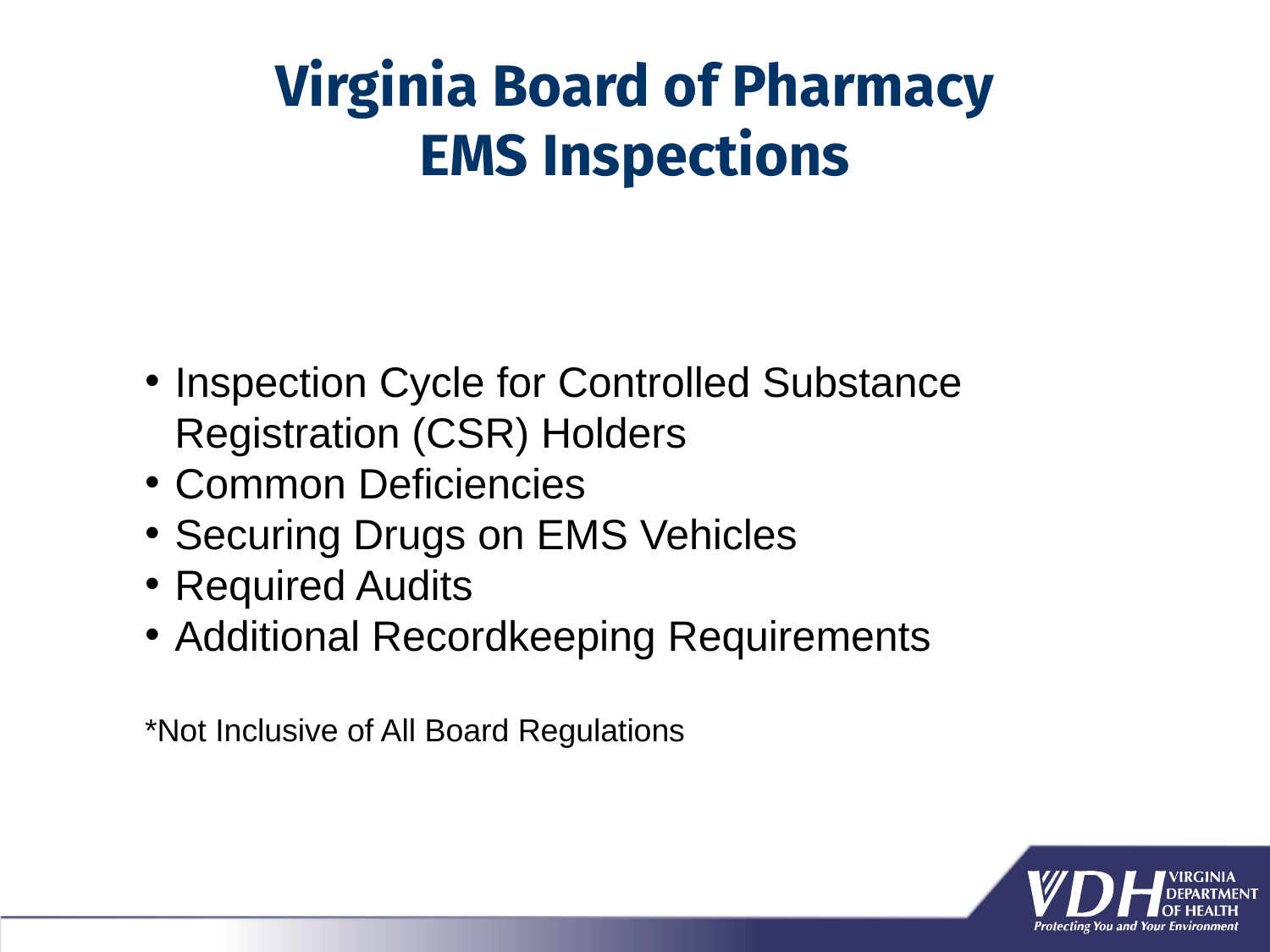

# Virginia Board of Pharmacy EMS Inspections
Inspection Cycle for Controlled Substance Registration (CSR) Holders
Common Deficiencies
Securing Drugs on EMS Vehicles
Required Audits
Additional Recordkeeping Requirements

*Not Inclusive of All Board Regulations